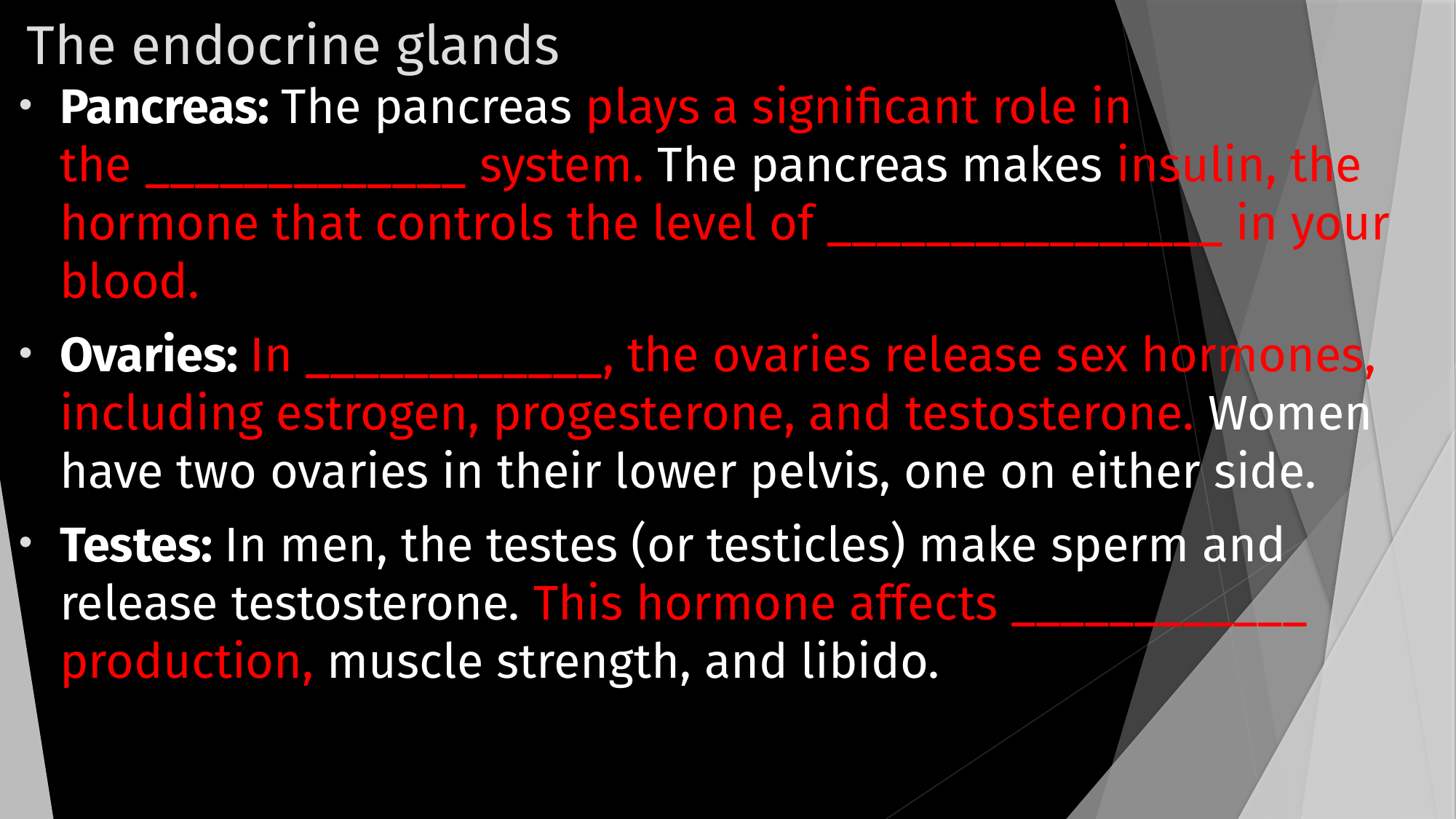

# The endocrine glands
Pancreas: The pancreas plays a significant role in the _____________ system. The pancreas makes insulin, the hormone that controls the level of ________________ in your blood.
Ovaries: In ____________, the ovaries release sex hormones, including estrogen, progesterone, and testosterone. Women have two ovaries in their lower pelvis, one on either side.
Testes: In men, the testes (or testicles) make sperm and release testosterone. This hormone affects ____________ production, muscle strength, and libido.